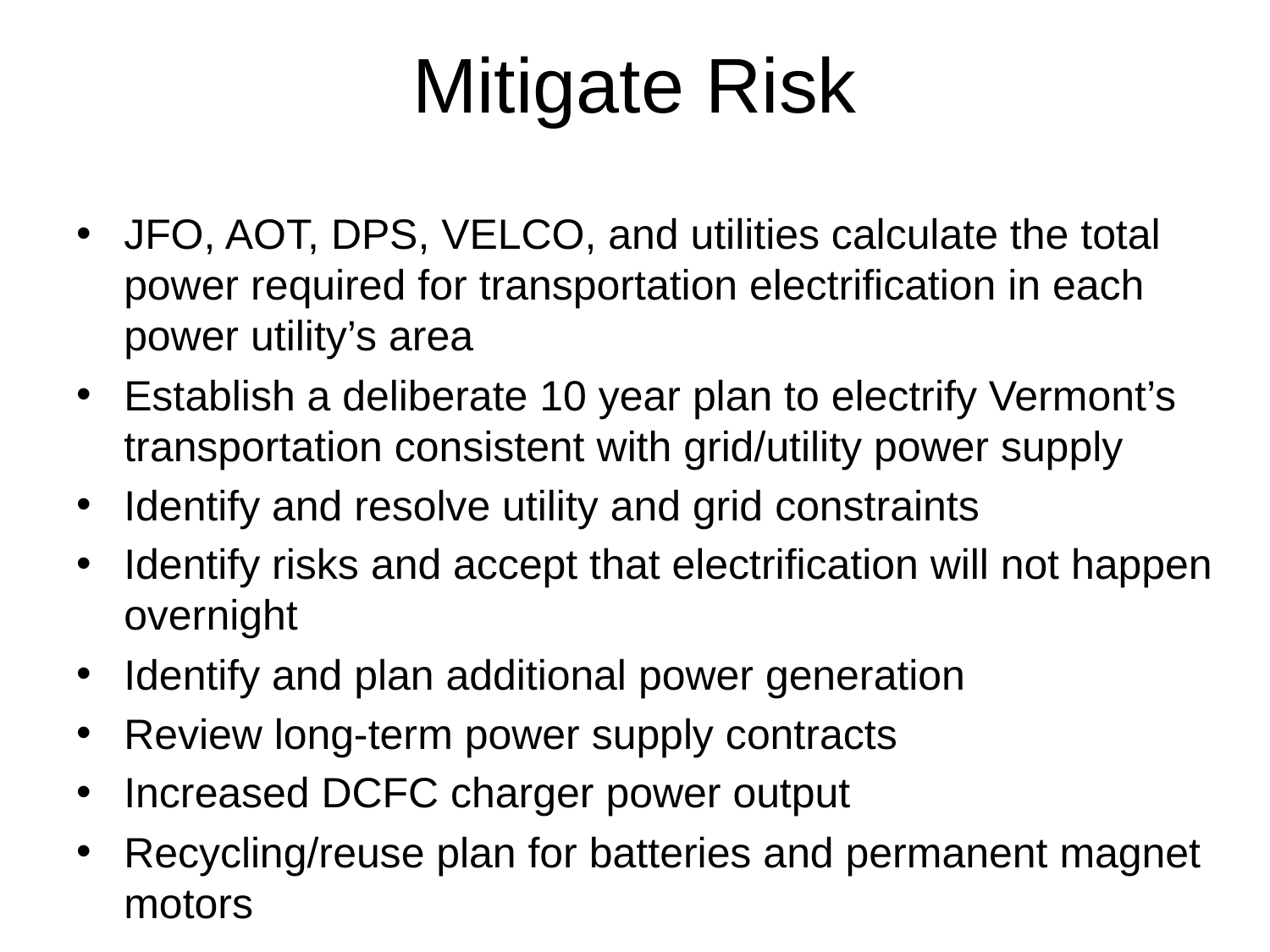

# Mitigate Risk
JFO, AOT, DPS, VELCO, and utilities calculate the total power required for transportation electrification in each power utility’s area
Establish a deliberate 10 year plan to electrify Vermont’s transportation consistent with grid/utility power supply
Identify and resolve utility and grid constraints
Identify risks and accept that electrification will not happen overnight
Identify and plan additional power generation
Review long-term power supply contracts
Increased DCFC charger power output
Recycling/reuse plan for batteries and permanent magnet motors